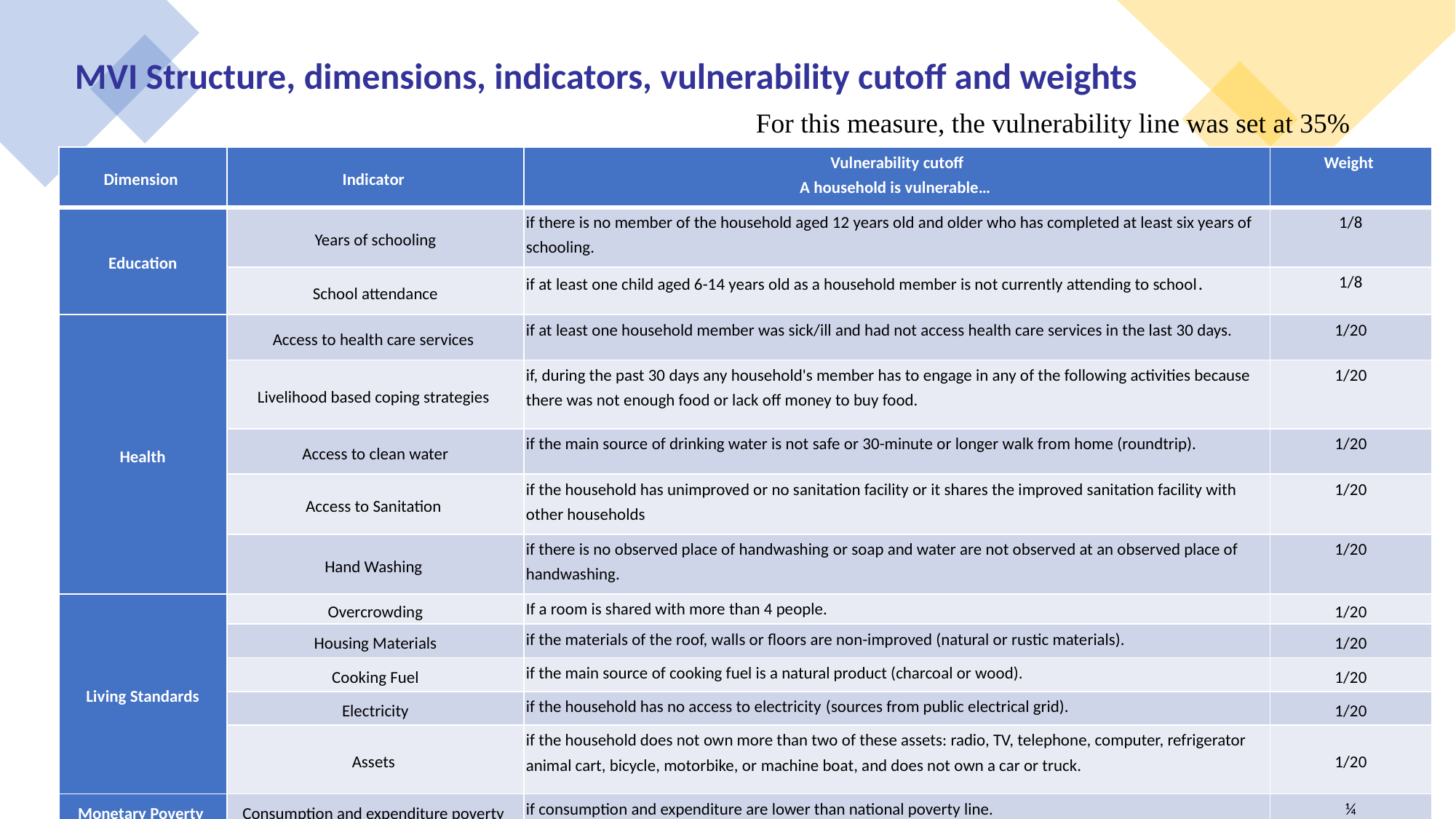

MVI Structure, dimensions, indicators, vulnerability cutoff and weights

For this measure, the vulnerability line was set at 35%
| Dimension | Indicator | Vulnerability cutoff A household is vulnerable… | Weight |
| --- | --- | --- | --- |
| Education | Years of schooling | if there is no member of the household aged 12 years old and older who has completed at least six years of schooling. | 1/8 |
|  | School attendance | if at least one child aged 6-14 years old as a household member is not currently attending to school. | 1/8 |
| Health | Access to health care services | if at least one household member was sick/ill and had not access health care services in the last 30 days. | 1/20 |
|  | Livelihood based coping strategies | if, during the past 30 days any household's member has to engage in any of the following activities because there was not enough food or lack off money to buy food. | 1/20 |
|  | Access to clean water | if the main source of drinking water is not safe or 30-minute or longer walk from home (roundtrip). | 1/20 |
|  | Access to Sanitation | if the household has unimproved or no sanitation facility or it shares the improved sanitation facility with other households | 1/20 |
|  | Hand Washing | if there is no observed place of handwashing​ or soap and water are not observed at an observed place of handwashing. | 1/20 |
| Living Standards | Overcrowding | If a room is shared with more than 4 people. | 1/20 |
|  | Housing Materials | if the materials of the roof, walls or floors are non-improved (natural or rustic materials). | 1/20 |
|  | Cooking Fuel | if the main source of cooking fuel is a natural product (charcoal or wood). | 1/20 |
|  | Electricity | if the household has no access to electricity​ (sources from public electrical grid). | 1/20 |
|  | Assets | if the household does not own more than two of these assets: radio, TV, telephone, computer, refrigerator animal cart, bicycle, motorbike, or​ machine boat, and does not own a car or truck. | 1/20 |
| Monetary Poverty | Consumption and expenditure poverty | if​ consumption and expenditure are lower than national poverty line. | ¼ |

10